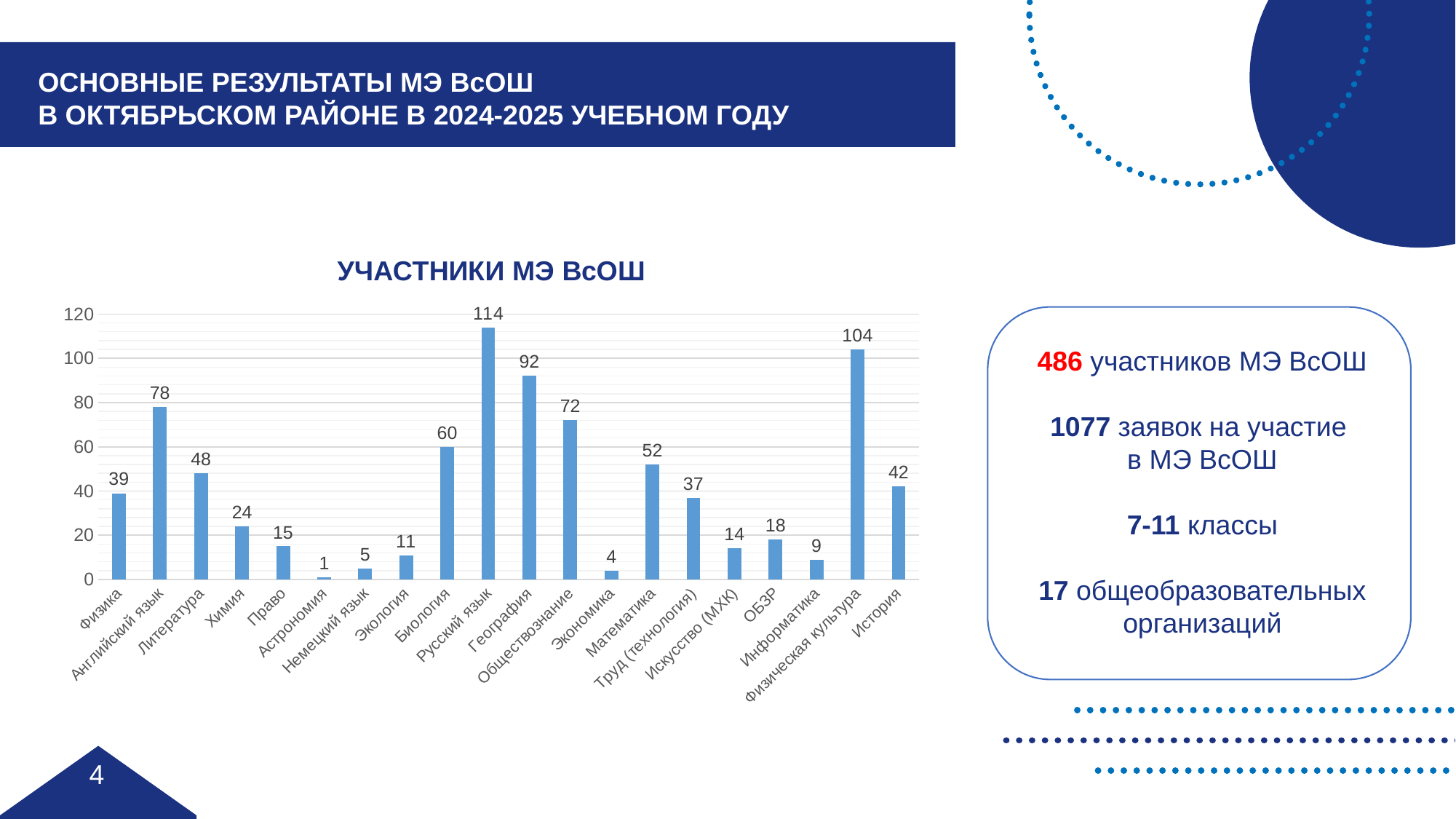

ОСНОВНЫЕ РЕЗУЛЬТАТЫ МЭ ВсОШ
В ОКТЯБРЬСКОМ РАЙОНЕ В 2024-2025 УЧЕБНОМ ГОДУ

### Chart: УЧАСТНИКИ МЭ ВсОШ

| Category | Участники ШЭ ВсОШ |
|---|---|
| Физика | 39.0 |
| Английский язык | 78.0 |
| Литература | 48.0 |
| Химия | 24.0 |
| Право | 15.0 |
| Астрономия | 1.0 |
| Немецкий язык | 5.0 |
| Экология | 11.0 |
| Биология | 60.0 |
| Русский язык | 114.0 |
| География | 92.0 |
| Обществознание | 72.0 |
| Экономика | 4.0 |
| Математика | 52.0 |
| Труд (технология) | 37.0 |
| Искусство (МХК) | 14.0 |
| ОБЗР | 18.0 |
| Информатика | 9.0 |
| Физическая культура | 104.0 |
| История | 42.0 |
486 участников МЭ ВсОШ

1077 заявок на участие
в МЭ ВсОШ

7-11 классы

17 общеобразовательных организаций
4